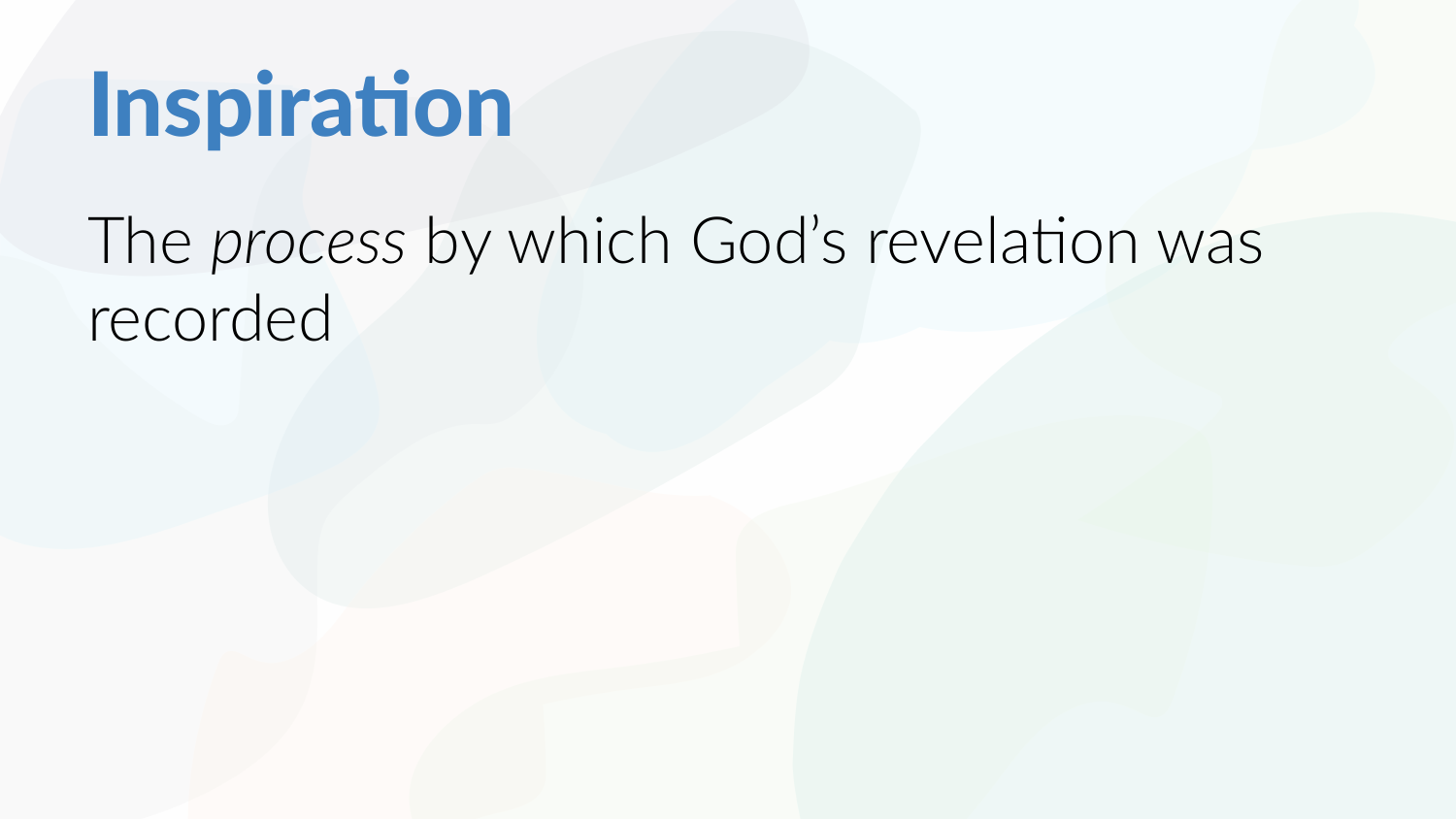

# Inspiration
The process by which God’s revelation was recorded